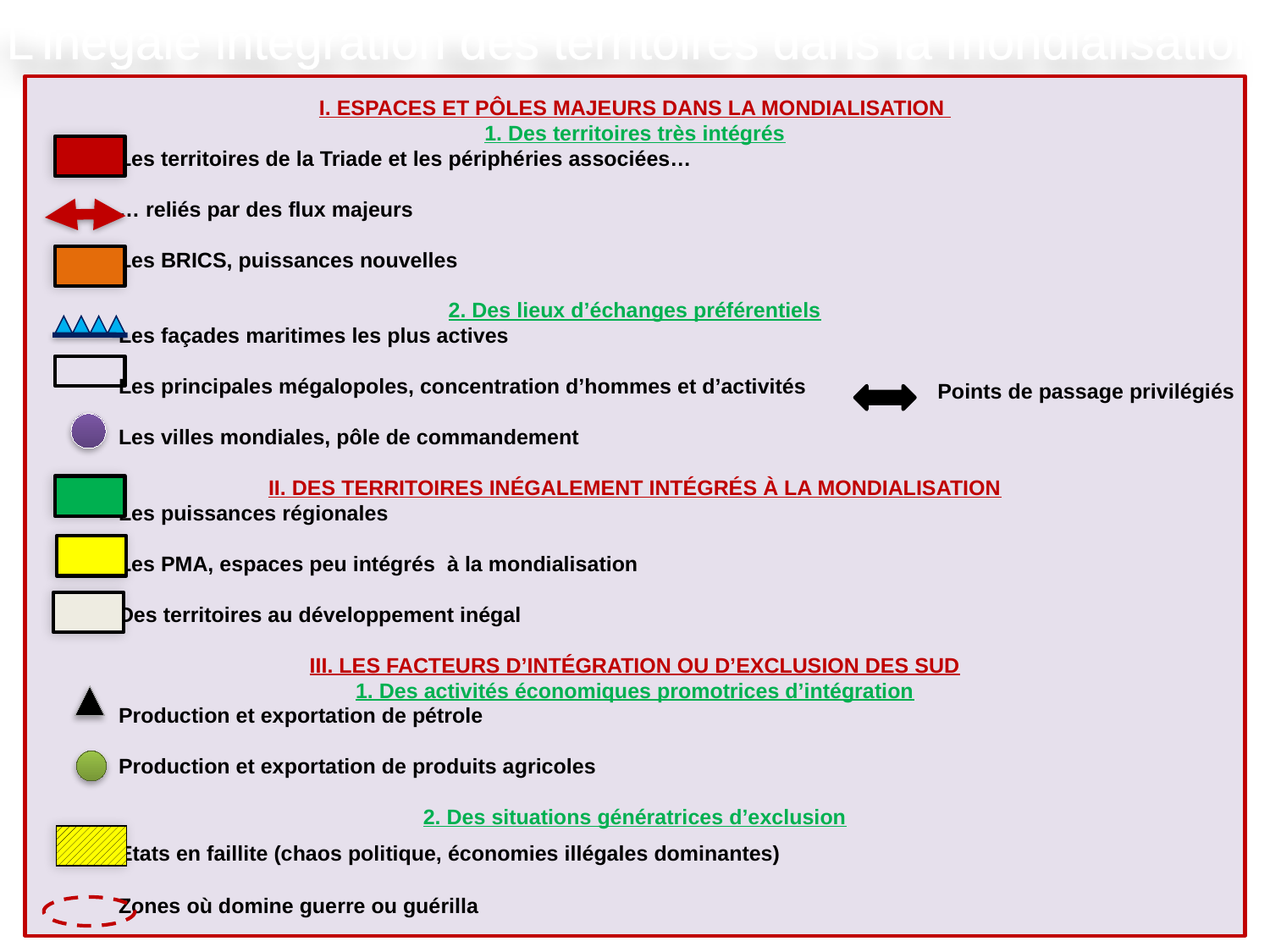

L’inégale intégration des territoires dans la mondialisation
I. Espaces et pôles majeurs dans la mondialisation
1. Des territoires très intégrés
Les territoires de la Triade et les périphéries associées…

… reliés par des flux majeurs

Les BRICS, puissances nouvelles

2. Des lieux d’échanges préférentiels
Les façades maritimes les plus actives

Les principales mégalopoles, concentration d’hommes et d’activités

Les villes mondiales, pôle de commandement

II. Des territoires inégalement intégrés à la mondialisation
Les puissances régionales

Les PMA, espaces peu intégrés  à la mondialisation

Des territoires au développement inégal

III. les facteurs d’intégration ou d’exclusion des Sud
1. Des activités économiques promotrices d’intégration
Production et exportation de pétrole

Production et exportation de produits agricoles

2. Des situations génératrices d’exclusion

Etats en faillite (chaos politique, économies illégales dominantes)

Zones où domine guerre ou guérilla

Points de passage privilégiés